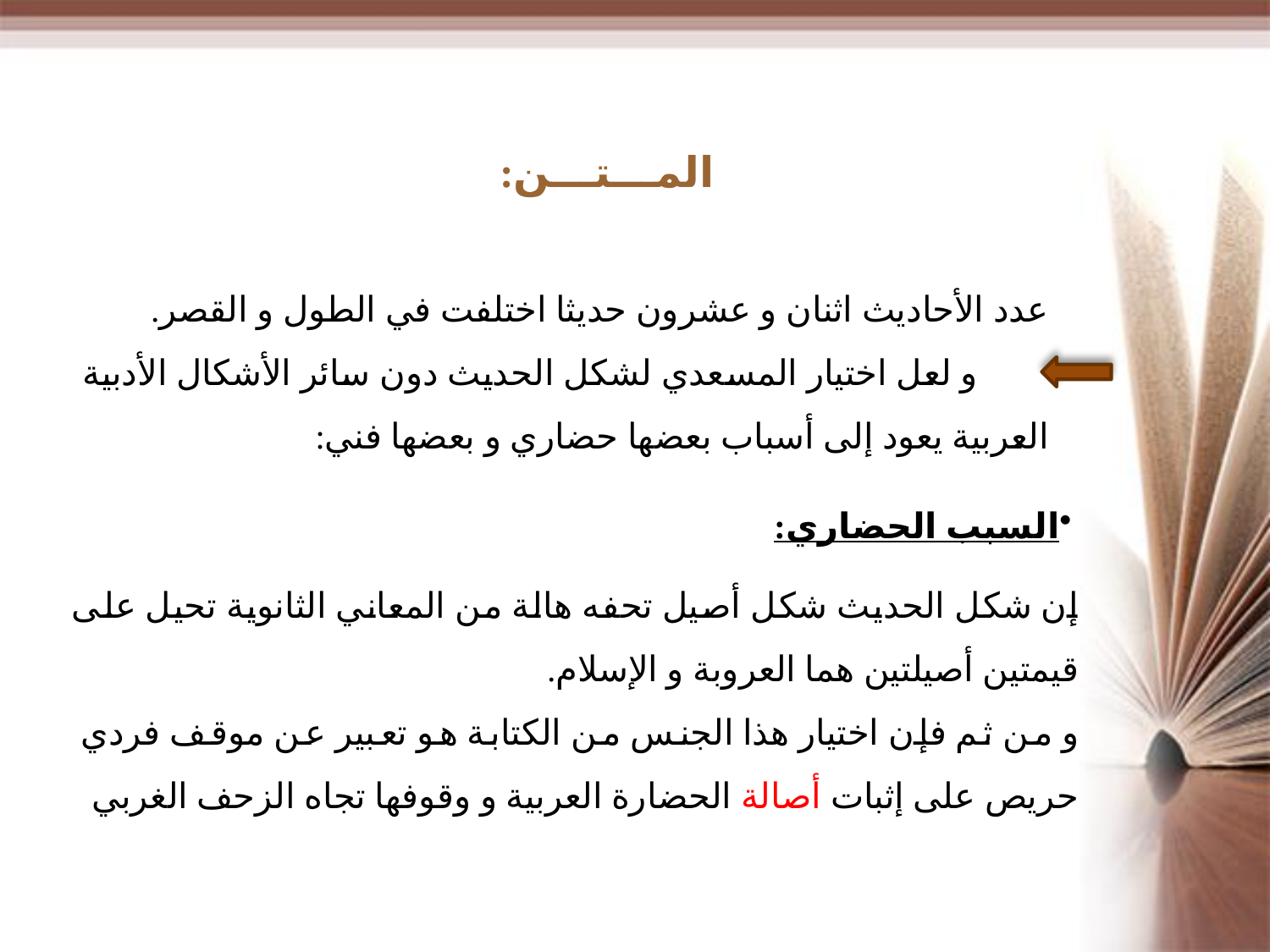

المـــتـــن:
عدد الأحاديث اثنان و عشرون حديثا اختلفت في الطول و القصر.
        و لعل اختيار المسعدي لشكل الحديث دون سائر الأشكال الأدبية العربية يعود إلى أسباب بعضها حضاري و بعضها فني:

السبب الحضاري:
إن شكل الحديث شكل أصيل تحفه هالة من المعاني الثانوية تحيل على قيمتين أصيلتين هما العروبة و الإسلام.
و من ثم فإن اختيار هذا الجنس من الكتابة هو تعبير عن موقف فردي  حريص على إثبات أصالة الحضارة العربية و وقوفها تجاه الزحف الغربي